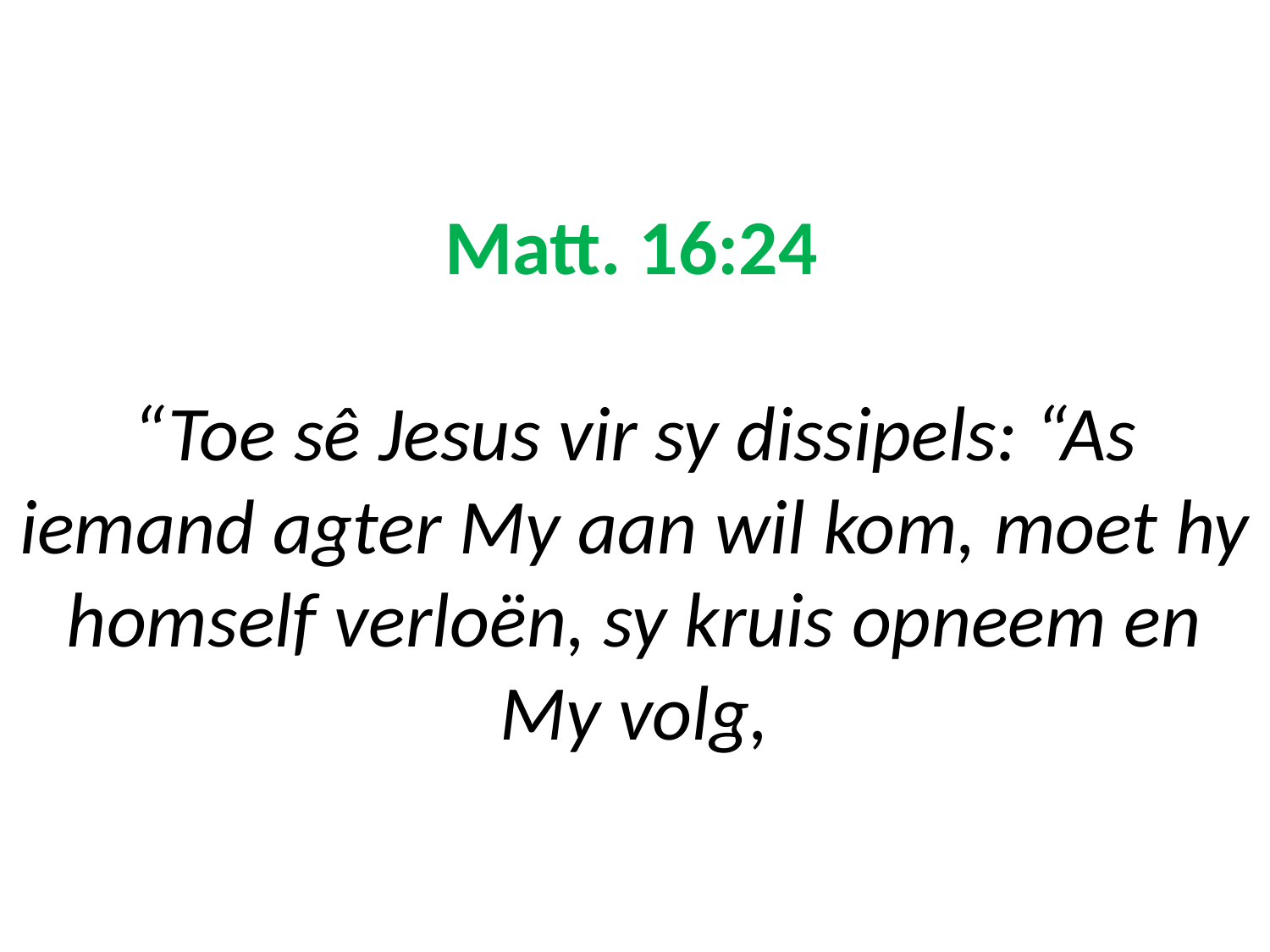

# Matt. 16:24 “Toe sê Jesus vir sy dissipels: “As iemand agter My aan wil kom, moet hy homself verloën, sy kruis opneem en My volg,